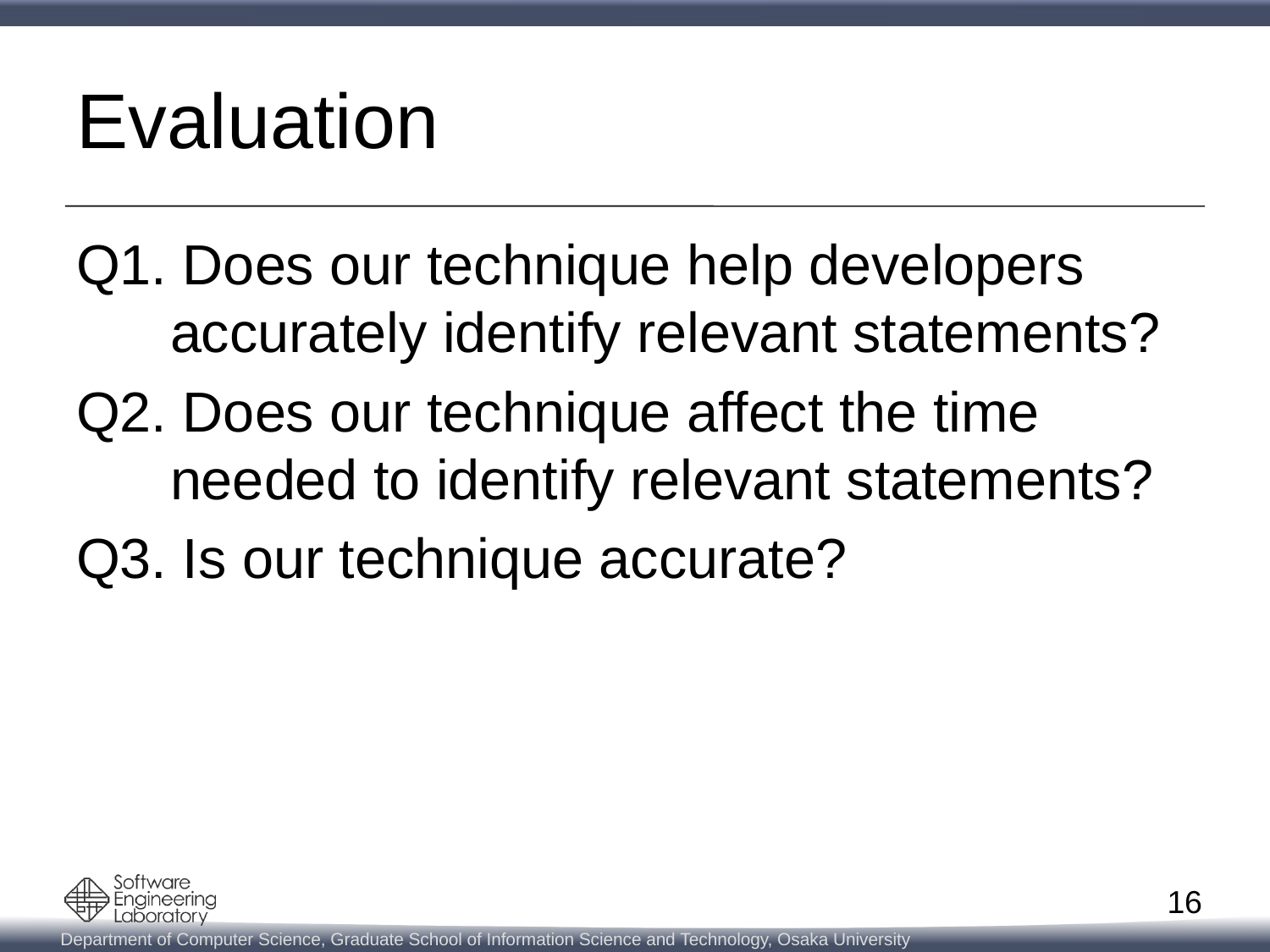

# Evaluation
Q1. Does our technique help developers aa_accurately identify relevant statements?
Q2. Does our technique affect the time aa_needed to identify relevant statements?
Q3. Is our technique accurate?
16